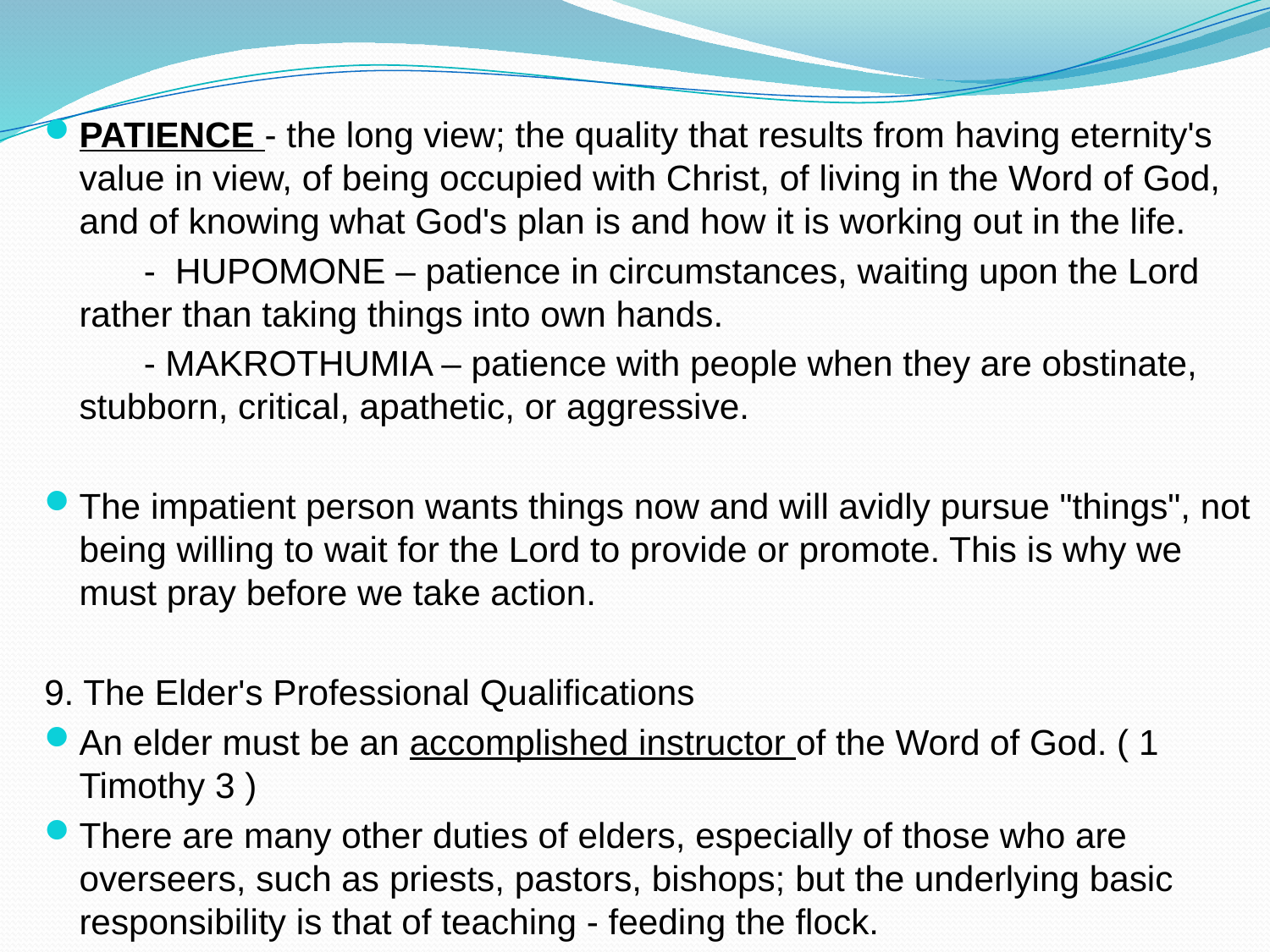

PATIENCE - the long view; the quality that results from having eternity's value in view, of being occupied with Christ, of living in the Word of God, and of knowing what God's plan is and how it is working out in the life.
          -  HUPOMONE – patience in circumstances, waiting upon the Lord rather than taking things into own hands.
          - MAKROTHUMIA – patience with people when they are obstinate, stubborn, critical, apathetic, or aggressive.

The impatient person wants things now and will avidly pursue "things", not being willing to wait for the Lord to provide or promote. This is why we must pray before we take action.

9. The Elder's Professional Qualifications
An elder must be an accomplished instructor of the Word of God. ( 1 Timothy 3 )
There are many other duties of elders, especially of those who are overseers, such as priests, pastors, bishops; but the underlying basic responsibility is that of teaching - feeding the flock.